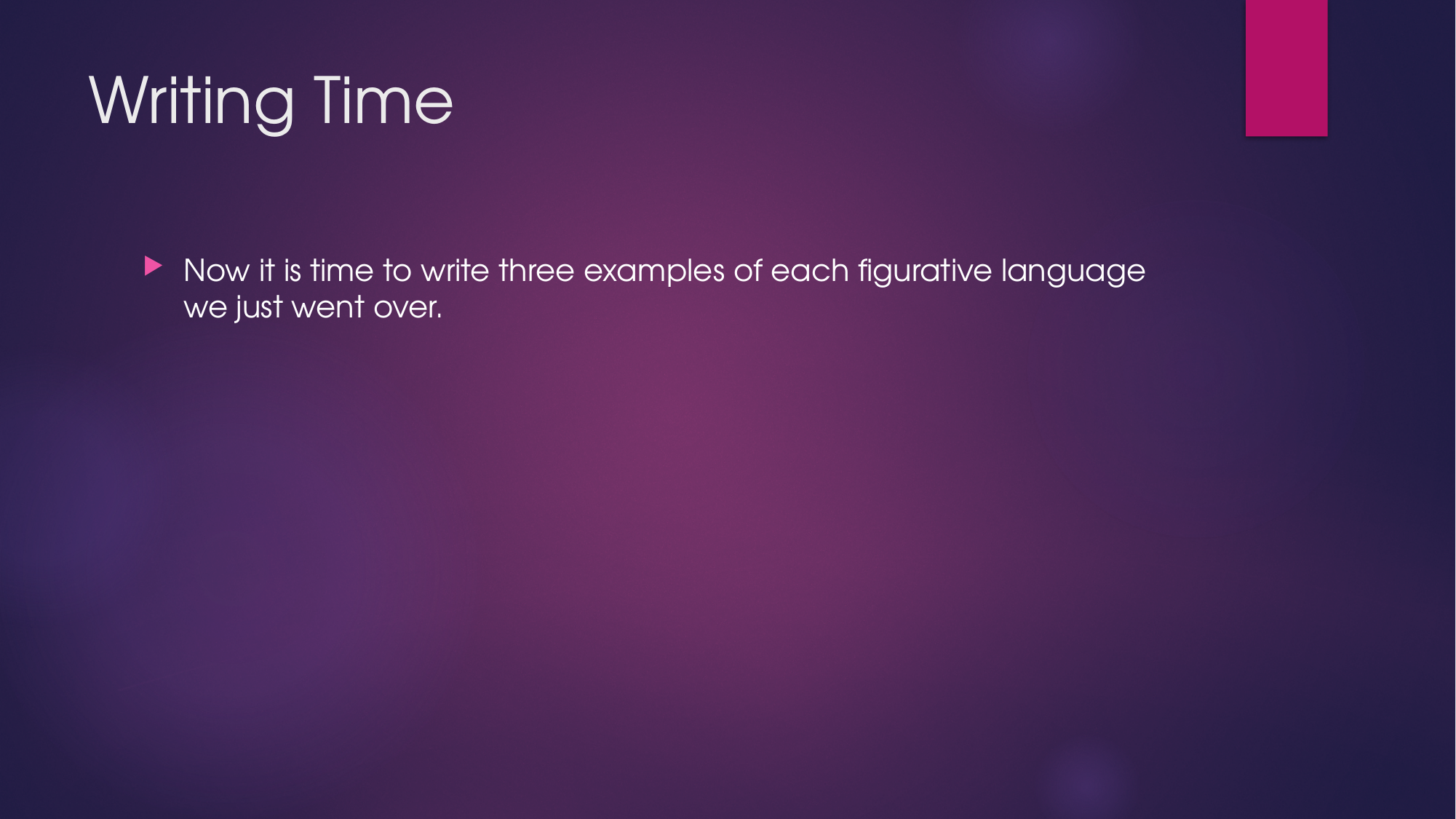

Writing Time
Now it is time to write three examples of each figurative language we just went over.